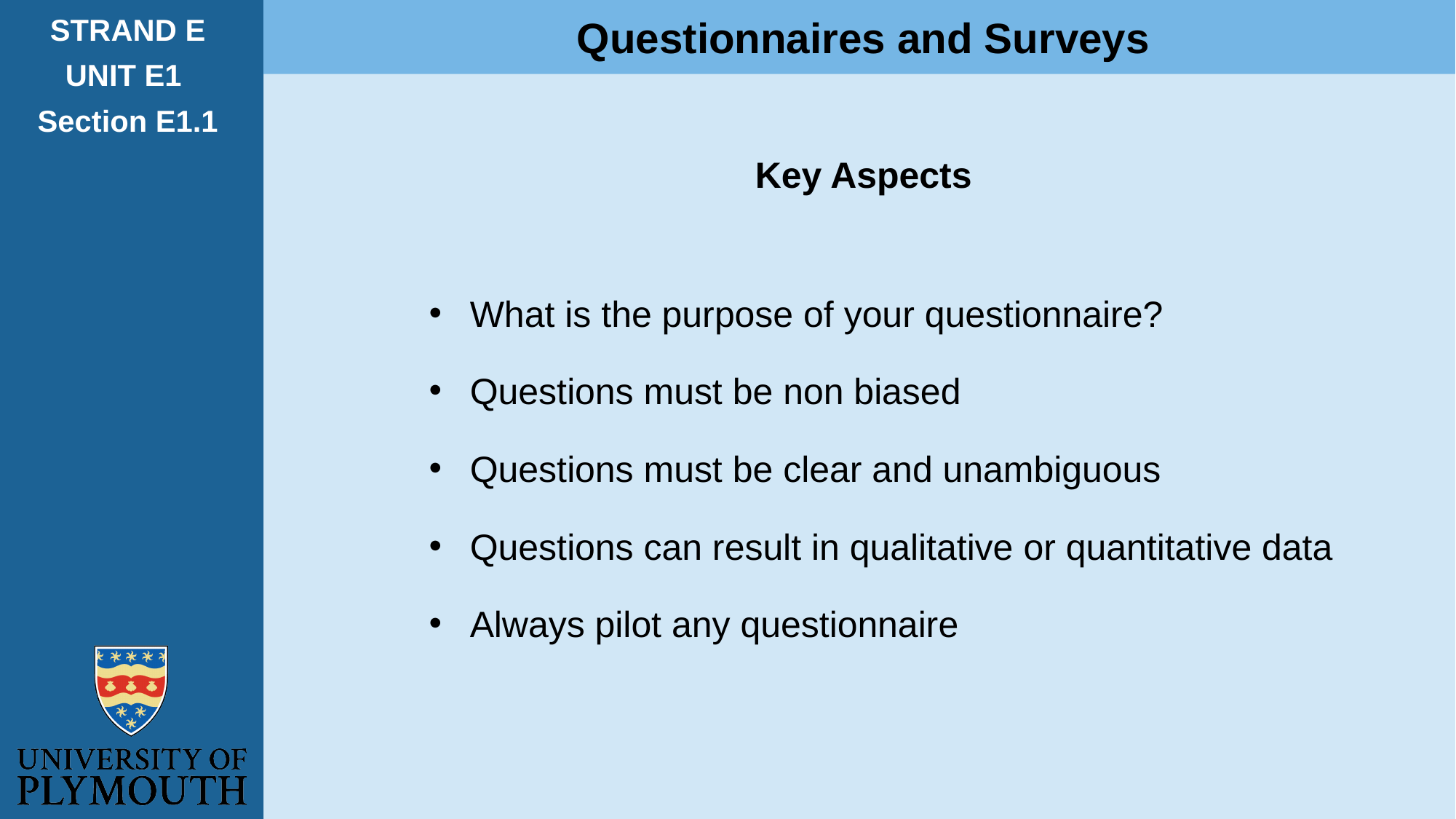

STRAND E
UNIT E1
Section E1.1
Questionnaires and Surveys
Key Aspects
What is the purpose of your questionnaire?
Questions must be non biased
Questions must be clear and unambiguous
Questions can result in qualitative or quantitative data
Always pilot any questionnaire